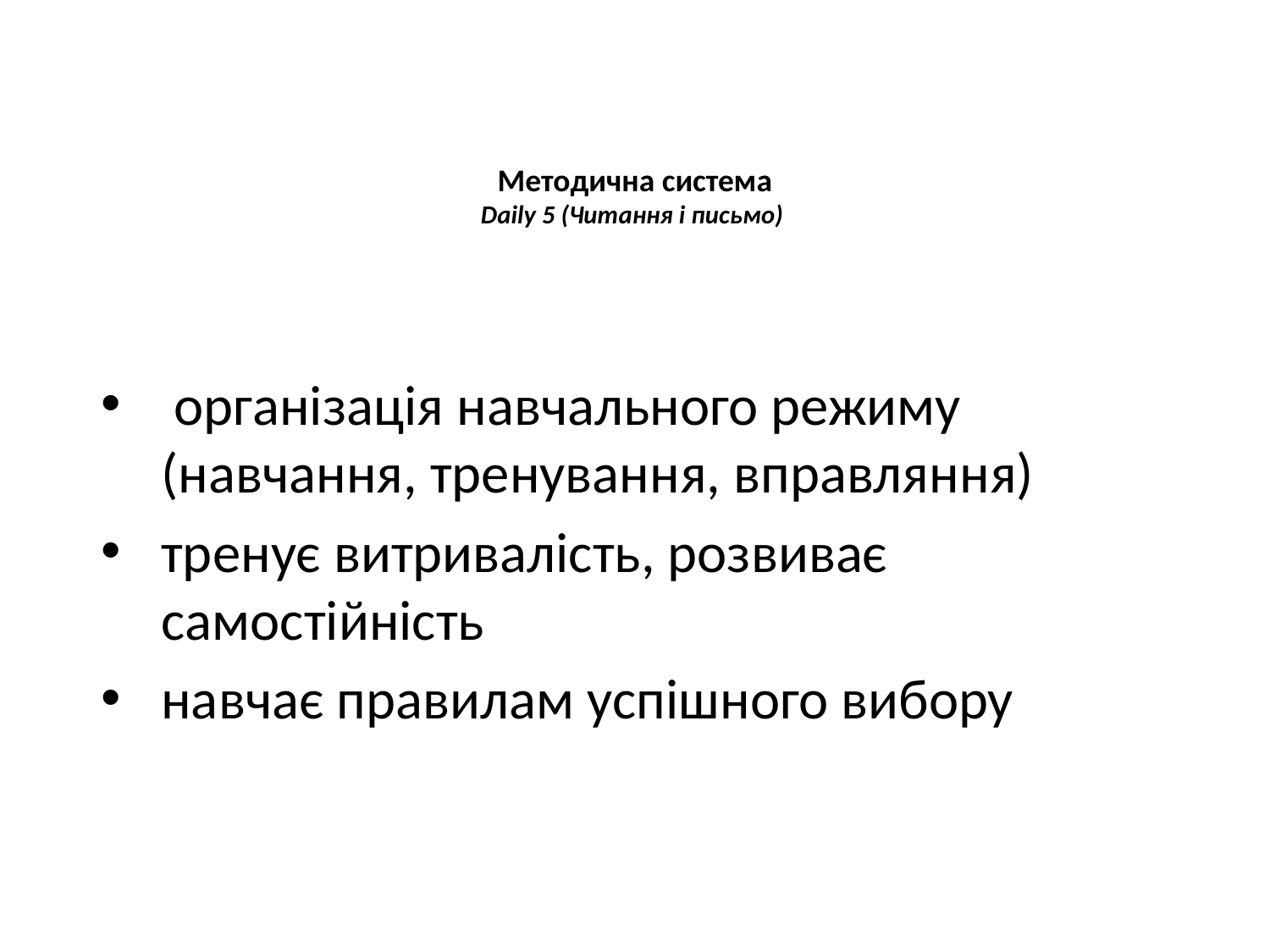

# Методична система Daily 5 (Читання і письмо)
 організація навчального режиму (навчання, тренування, вправляння)
тренує витривалість, розвиває самостійність
навчає правилам успішного вибору